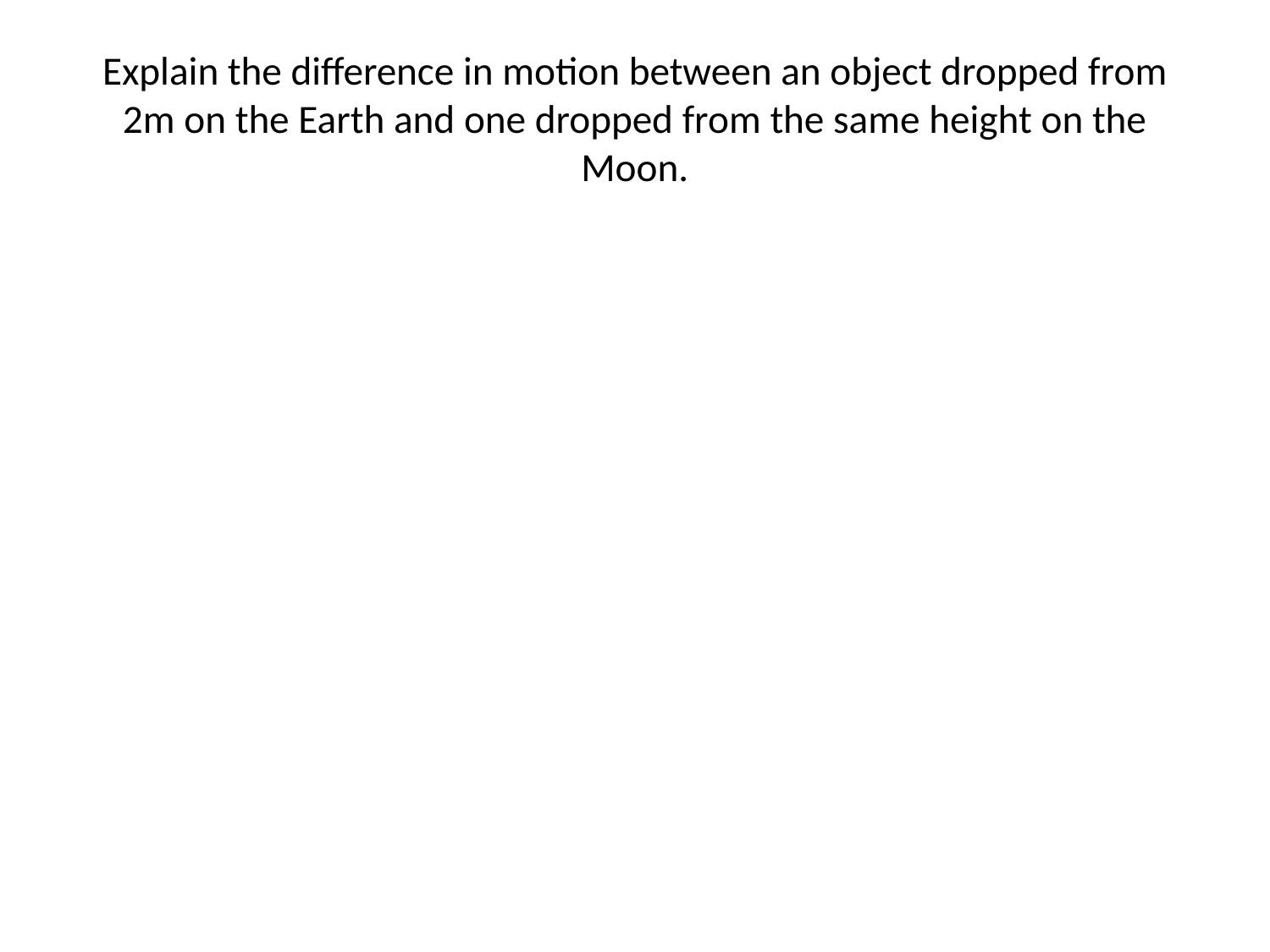

# Explain the difference in motion between an object dropped from 2m on the Earth and one dropped from the same height on the Moon.